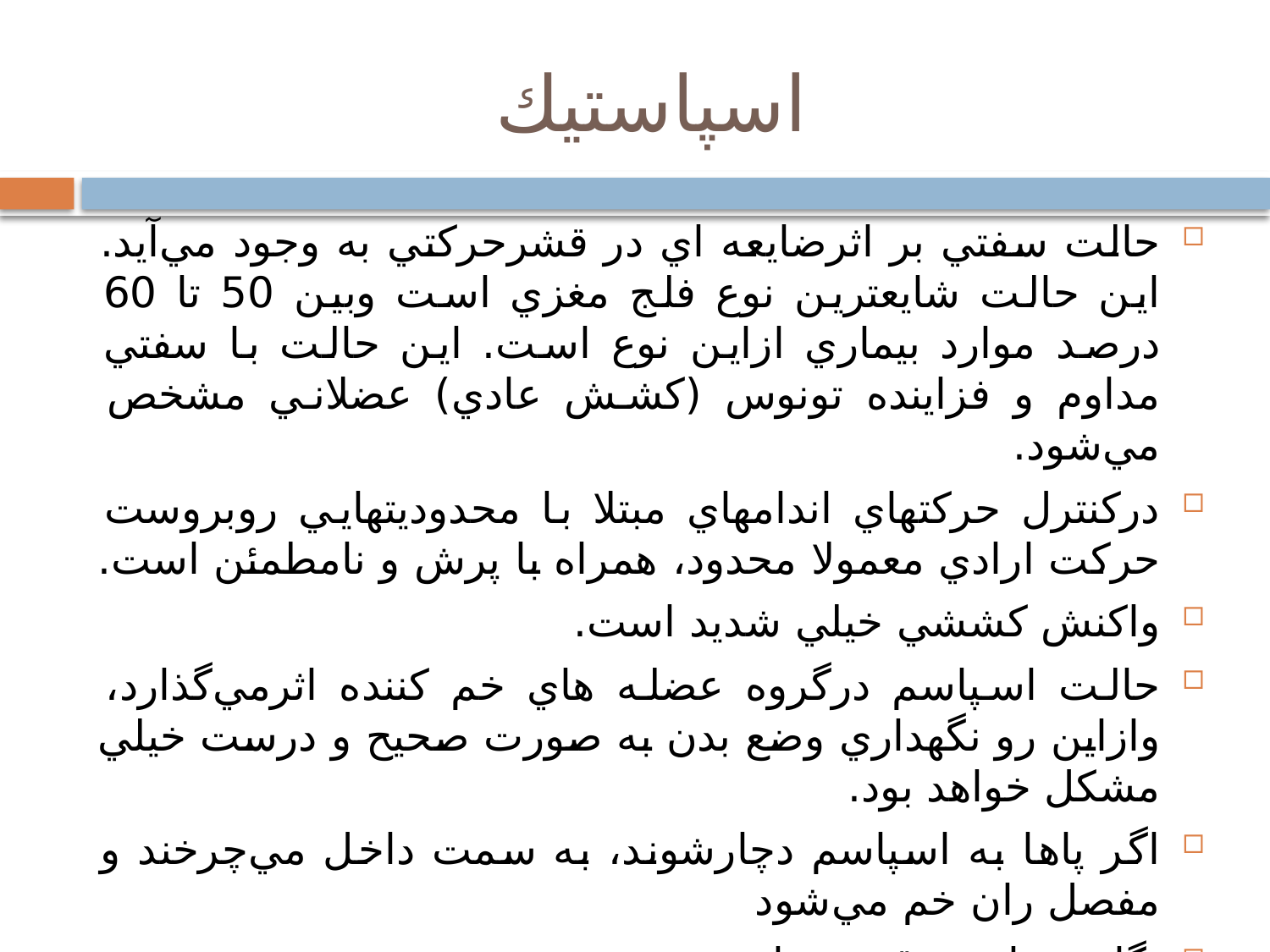

# اسپاستيك
حالت سفتي ‌بر اثرضايعه اي در قشرحركتي به وجود مي‌آيد. اين حالت شايعترين نوع فلج مغزي است وبين 50 تا 60 درصد موارد بيماري ازاين نوع است. اين حالت با سفتي مداوم و فزاينده تونوس (كشش عادي) عضلاني مشخص مي‌شود.
دركنترل حركتهاي اندامهاي مبتلا با محدوديتهايي روبروست حركت ارادي معمولا محدود، همراه با پرش و نامطمئن است.
واكنش كششي خيلي شديد است.
حالت اسپاسم درگروه عضله هاي خم كننده اثرمي‌گذارد، وازاين رو نگهداري وضع بدن به صورت صحيح و درست خيلي مشكل خواهد بود.
اگر پاها به اسپاسم دچارشوند، به سمت داخل مي‌چرخند و مفصل ران خم مي‌شود
 گام برداشتن قيچي وار
اندامهاي فوقاني به اسپاسم مبتلا شوند، ساعدهاي شخص مبتلا به داخل بچرخد و آرنجها، مچها وانگشتان خم شوند.
 ناتواني ذهني اغلب بيشتردرنوع اسپاسمي‌فلج مغزي ديده مي‌شود تا ديگر انواع آن.